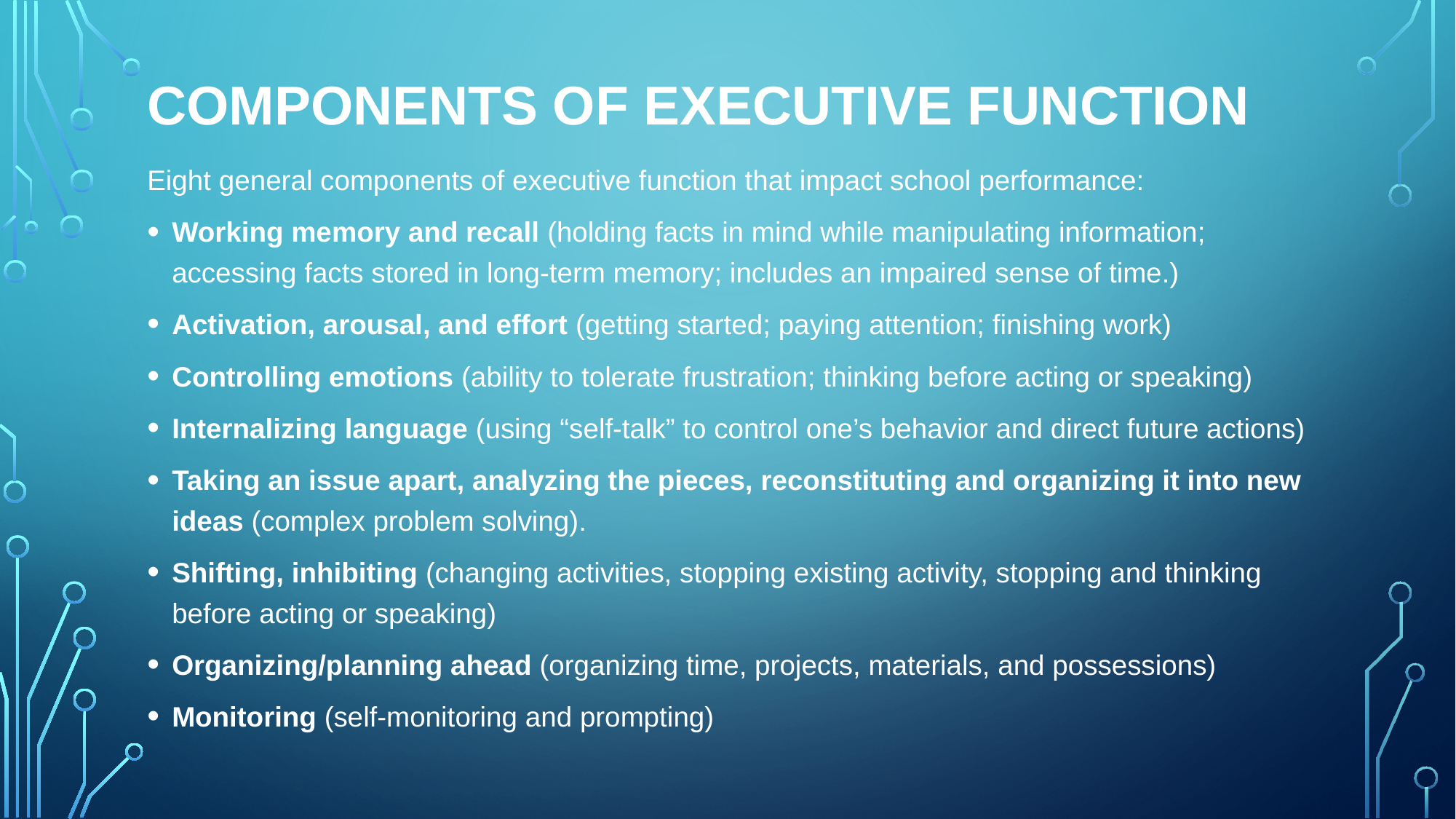

# Components of Executive Function
Eight general components of executive function that impact school performance:
Working memory and recall (holding facts in mind while manipulating information; accessing facts stored in long-term memory; includes an impaired sense of time.)
Activation, arousal, and effort (getting started; paying attention; finishing work)
Controlling emotions (ability to tolerate frustration; thinking before acting or speaking)
Internalizing language (using “self-talk” to control one’s behavior and direct future actions)
Taking an issue apart, analyzing the pieces, reconstituting and organizing it into new ideas (complex problem solving).
Shifting, inhibiting (changing activities, stopping existing activity, stopping and thinking before acting or speaking)
Organizing/planning ahead (organizing time, projects, materials, and possessions)
Monitoring (self-monitoring and prompting)